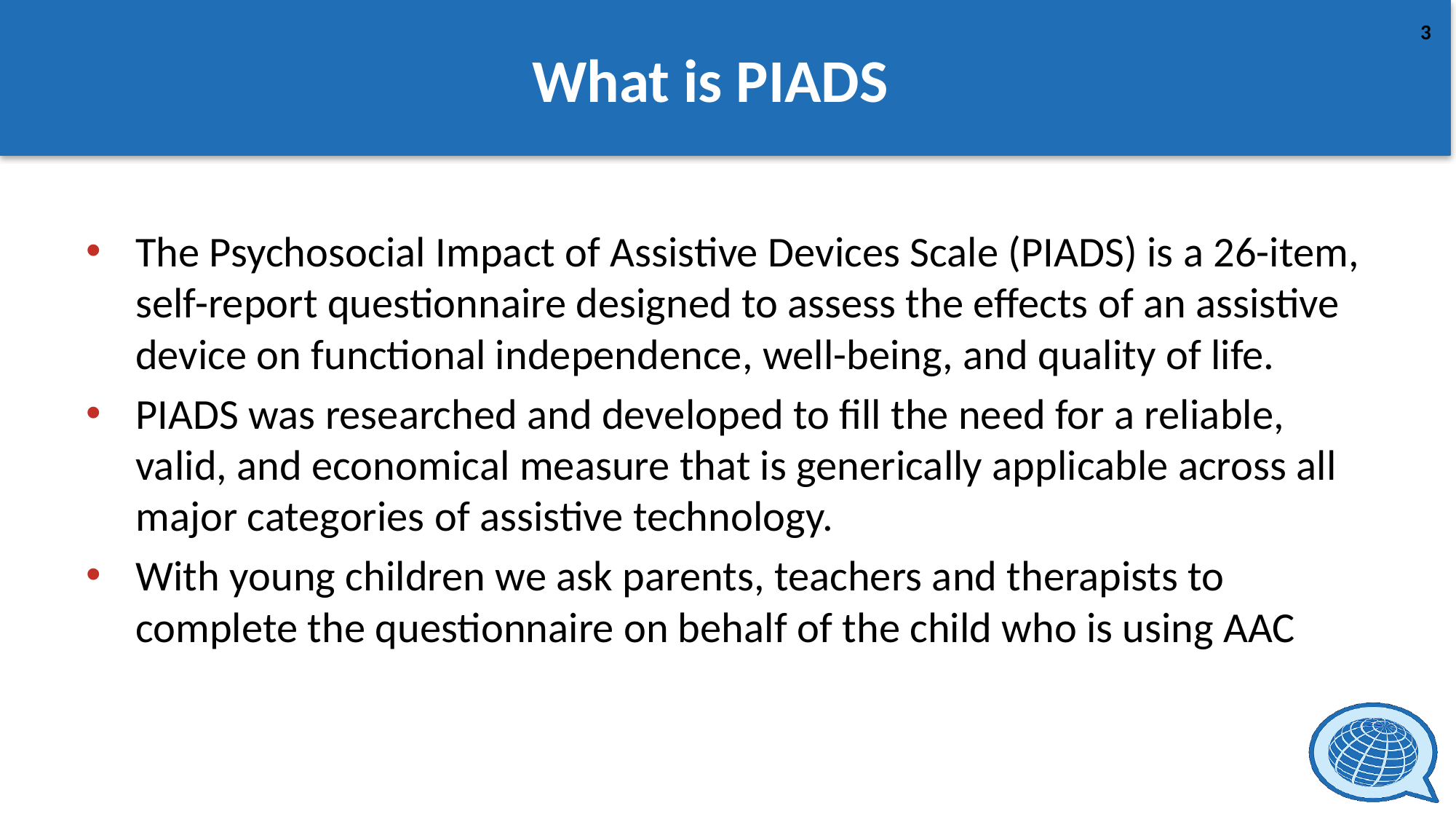

# What is PIADS
The Psychosocial Impact of Assistive Devices Scale (PIADS) is a 26-item, self-report questionnaire designed to assess the effects of an assistive device on functional independence, well-being, and quality of life.
PIADS was researched and developed to fill the need for a reliable, valid, and economical measure that is generically applicable across all major categories of assistive technology.
With young children we ask parents, teachers and therapists to complete the questionnaire on behalf of the child who is using AAC